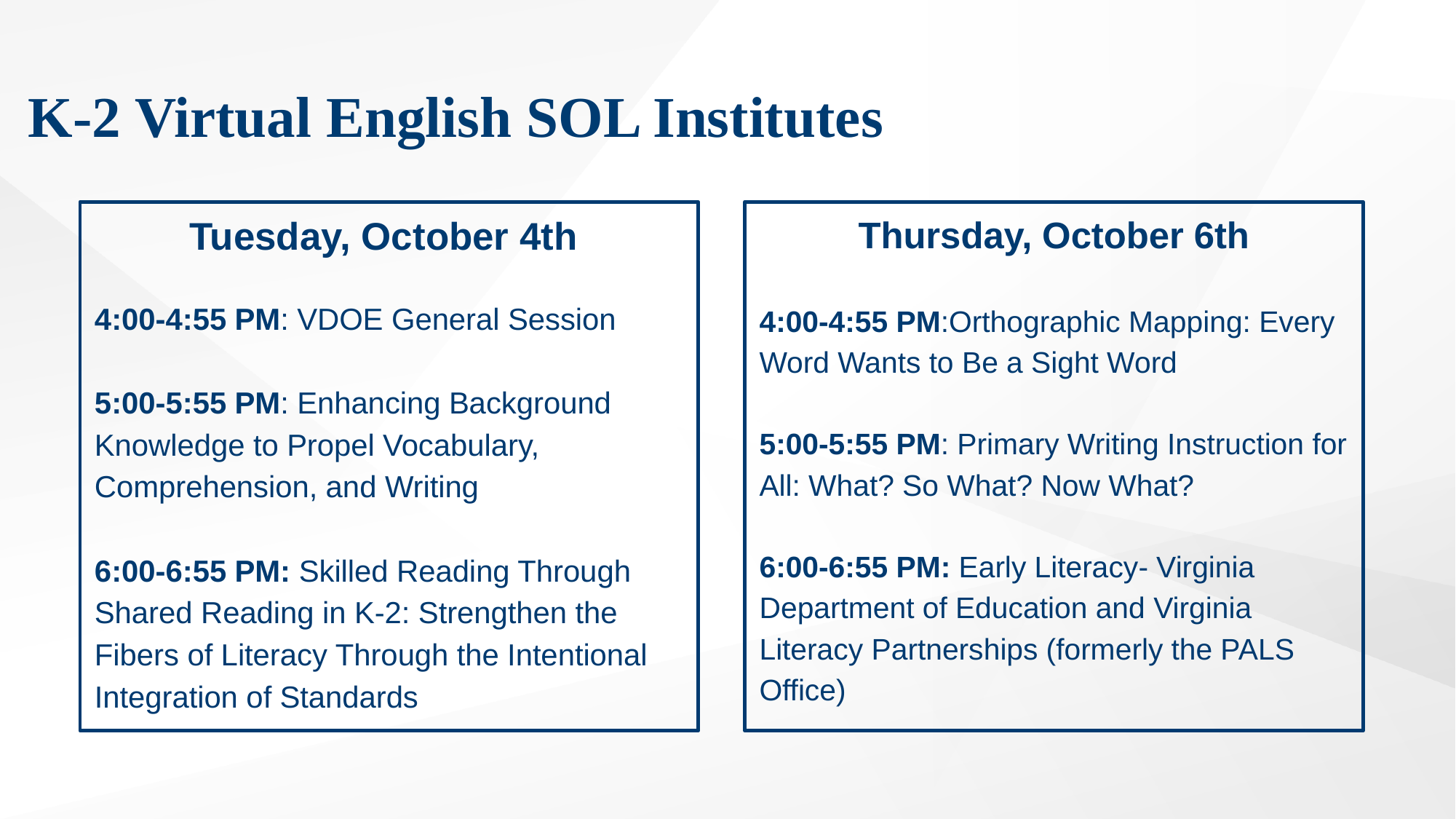

# K-2 Virtual English SOL Institutes
Tuesday, October 4th

4:00-4:55 PM: VDOE General Session

5:00-5:55 PM: Enhancing Background Knowledge to Propel Vocabulary, Comprehension, and Writing

6:00-6:55 PM: Skilled Reading Through Shared Reading in K-2: Strengthen the Fibers of Literacy Through the Intentional Integration of Standards
Thursday, October 6th

4:00-4:55 PM:Orthographic Mapping: Every Word Wants to Be a Sight Word

5:00-5:55 PM: Primary Writing Instruction for All: What? So What? Now What?

6:00-6:55 PM: Early Literacy- Virginia Department of Education and Virginia Literacy Partnerships (formerly the PALS Office)

3